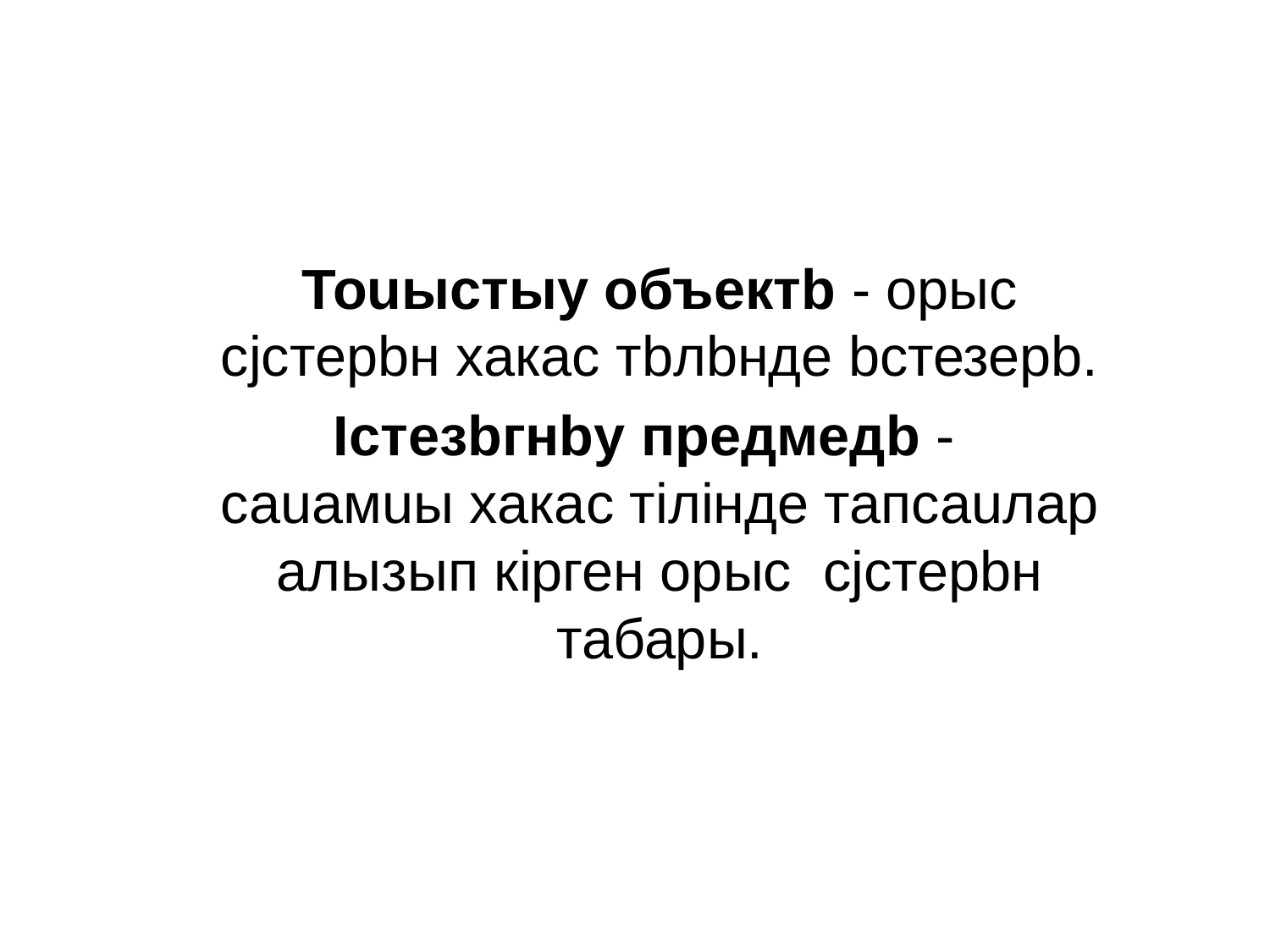

Тоuыстыy объектb - орыс сjстерbн хакас тbлbнде bстезерb.
Iстезbгнby предмедb -   саuамuы хакас тiлiнде тапсаuлар алызып кiрген орыс  сjстерbн табары.